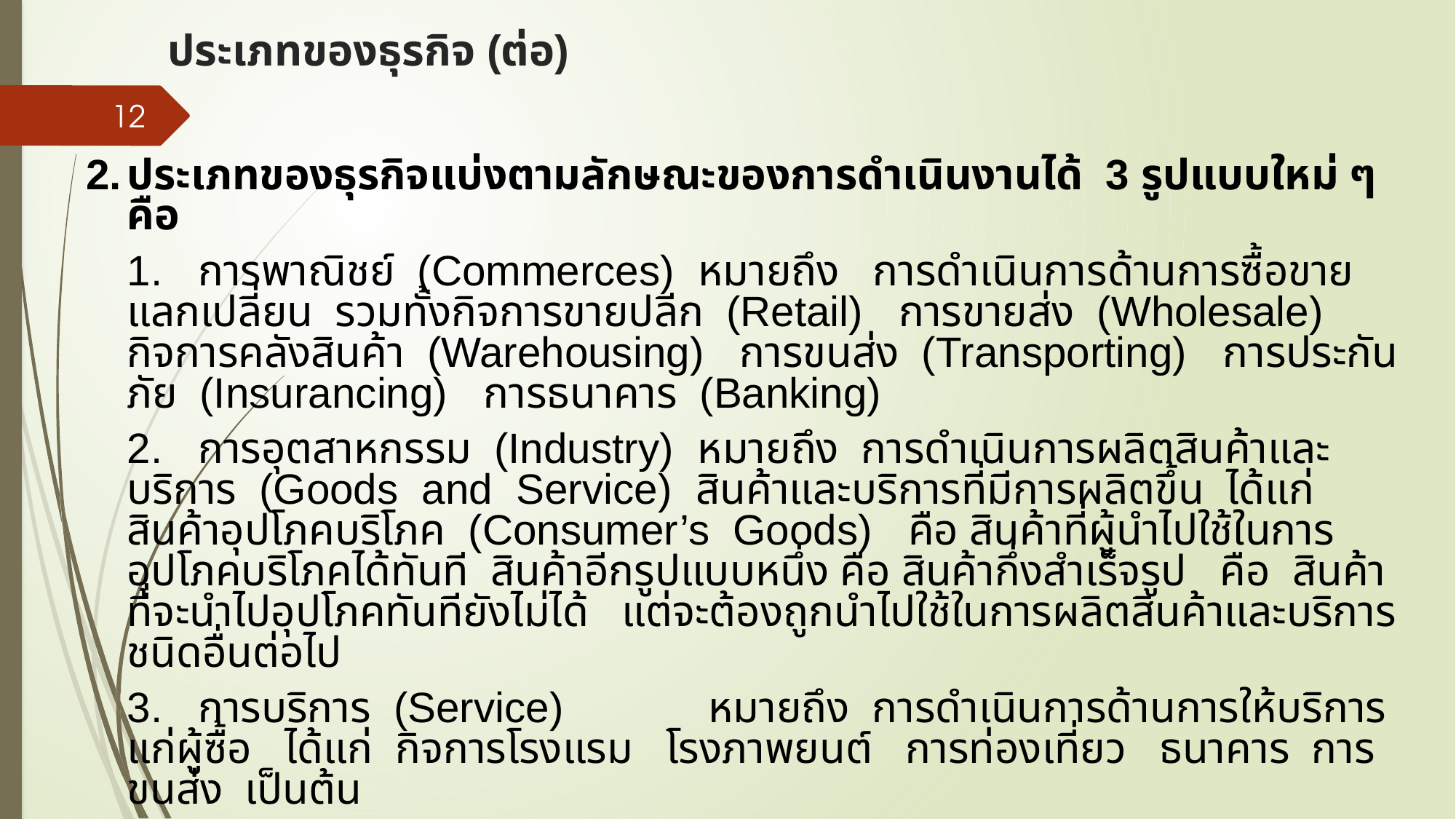

# ประเภทของธุรกิจ (ต่อ)
12
2.	ประเภทของธุรกิจแบ่งตามลักษณะของการดำเนินงานได้  3 รูปแบบใหม่ ๆ คือ
	1.   การพาณิชย์  (Commerces)  หมายถึง   การดำเนินการด้านการซื้อขายแลกเปลี่ยน  รวมทั้งกิจการขายปลีก  (Retail)   การขายส่ง  (Wholesale)   กิจการคลังสินค้า  (Warehousing)   การขนส่ง  (Transporting)   การประกันภัย  (Insurancing)   การธนาคาร  (Banking)
 	2.   การอุตสาหกรรม  (Industry)  หมายถึง  การดำเนินการผลิตสินค้าและบริการ  (Goods  and  Service)  สินค้าและบริการที่มีการผลิตขึ้น  ได้แก่  สินค้าอุปโภคบริโภค  (Consumer’s  Goods)   คือ สินค้าที่ผู้นำไปใช้ในการอุปโภคบริโภคได้ทันที  สินค้าอีกรูปแบบหนึ่ง คือ สินค้ากึ่งสำเร็จรูป   คือ  สินค้าที่จะนำไปอุปโภคทันทียังไม่ได้   แต่จะต้องถูกนำไปใช้ในการผลิตสินค้าและบริการชนิดอื่นต่อไป
	3.   การบริการ  (Service)	   หมายถึง  การดำเนินการด้านการให้บริการแก่ผู้ซื้อ   ได้แก่  กิจการโรงแรม   โรงภาพยนต์   การท่องเที่ยว   ธนาคาร  การขนส่ง  เป็นต้น